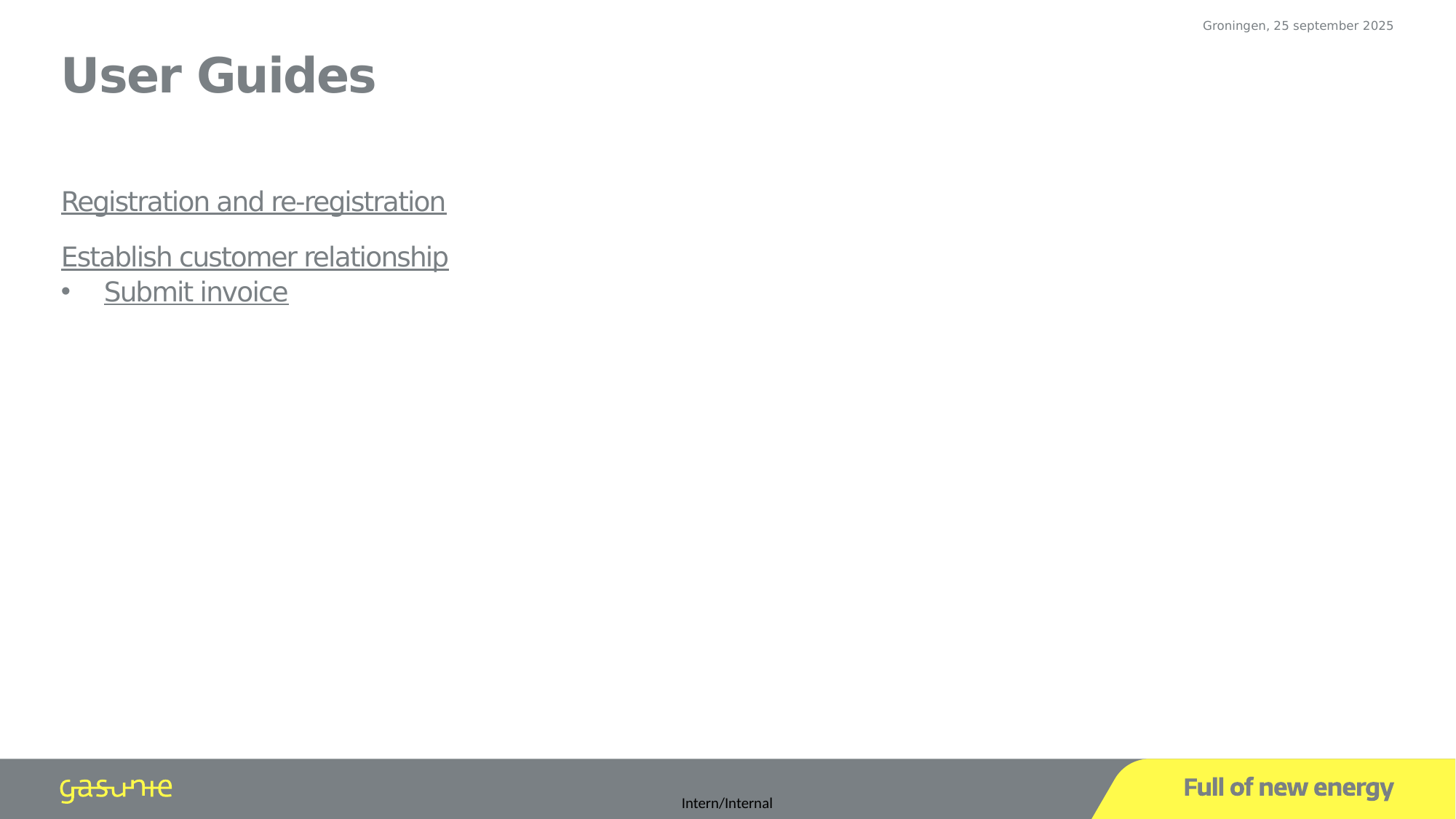

Groningen, 25 september 2025
# User Guides
Registration and re-registration
Establish customer relationship
Submit invoice